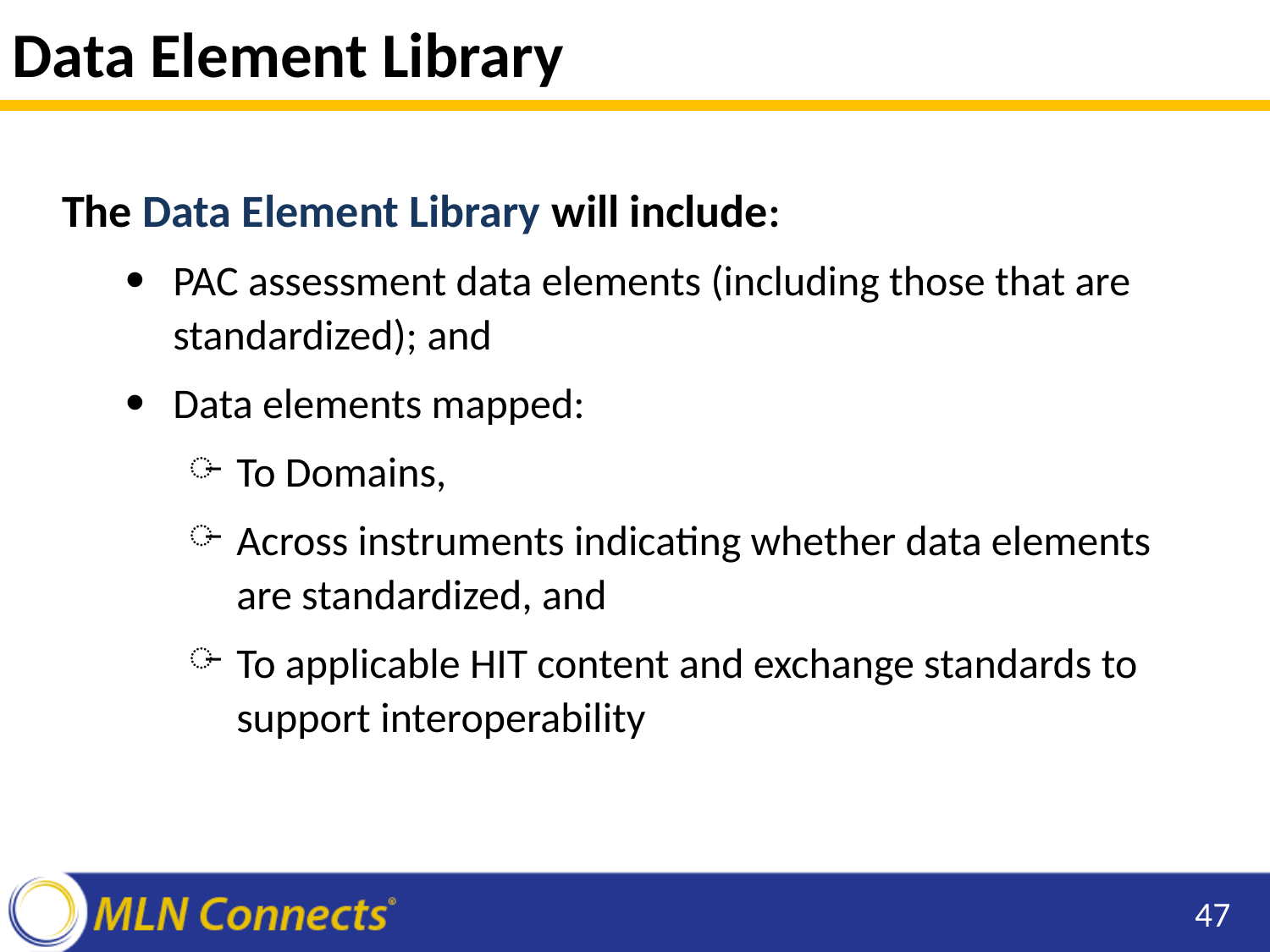

# Data Element Library
The Data Element Library will include:
PAC assessment data elements (including those that are standardized); and
Data elements mapped:
To Domains,
Across instruments indicating whether data elements are standardized, and
To applicable HIT content and exchange standards to support interoperability
47